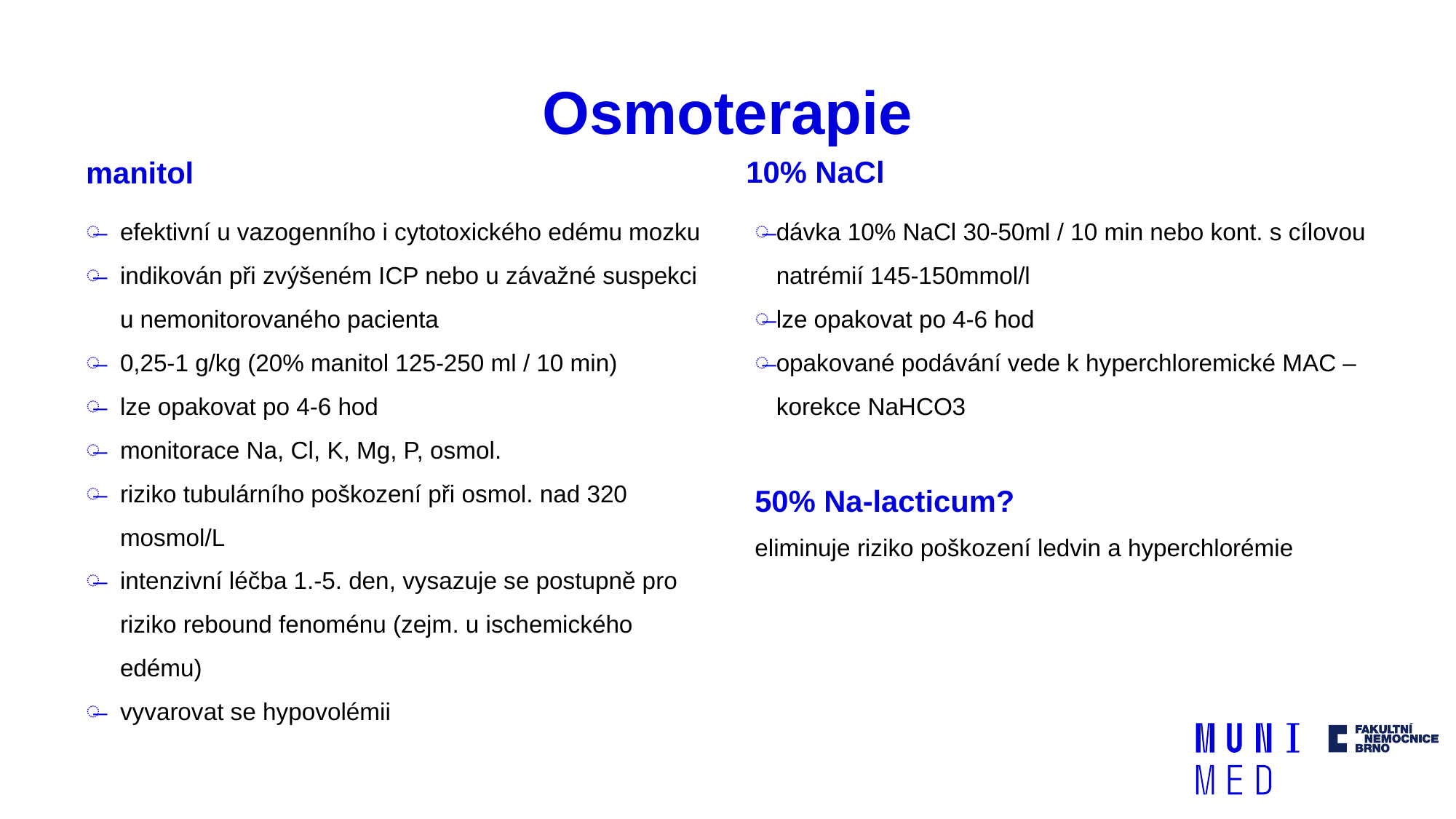

# Osmoterapie
10% NaCl
manitol

dávka 10% NaCl 30-50ml / 10 min nebo kont. s cílovou natrémií 145-150mmol/l
lze opakovat po 4-6 hod
opakované podávání vede k hyperchloremické MAC – korekce NaHCO3

50% Na-lacticum?
eliminuje riziko poškození ledvin a hyperchlorémie
efektivní u vazogenního i cytotoxického edému mozku
indikován při zvýšeném ICP nebo u závažné suspekci u nemonitorovaného pacienta
0,25-1 g/kg (20% manitol 125-250 ml / 10 min)
lze opakovat po 4-6 hod
monitorace Na, Cl, K, Mg, P, osmol.
riziko tubulárního poškození při osmol. nad 320 mosmol/L
intenzivní léčba 1.-5. den, vysazuje se postupně pro riziko rebound fenoménu (zejm. u ischemického edému)
vyvarovat se hypovolémii